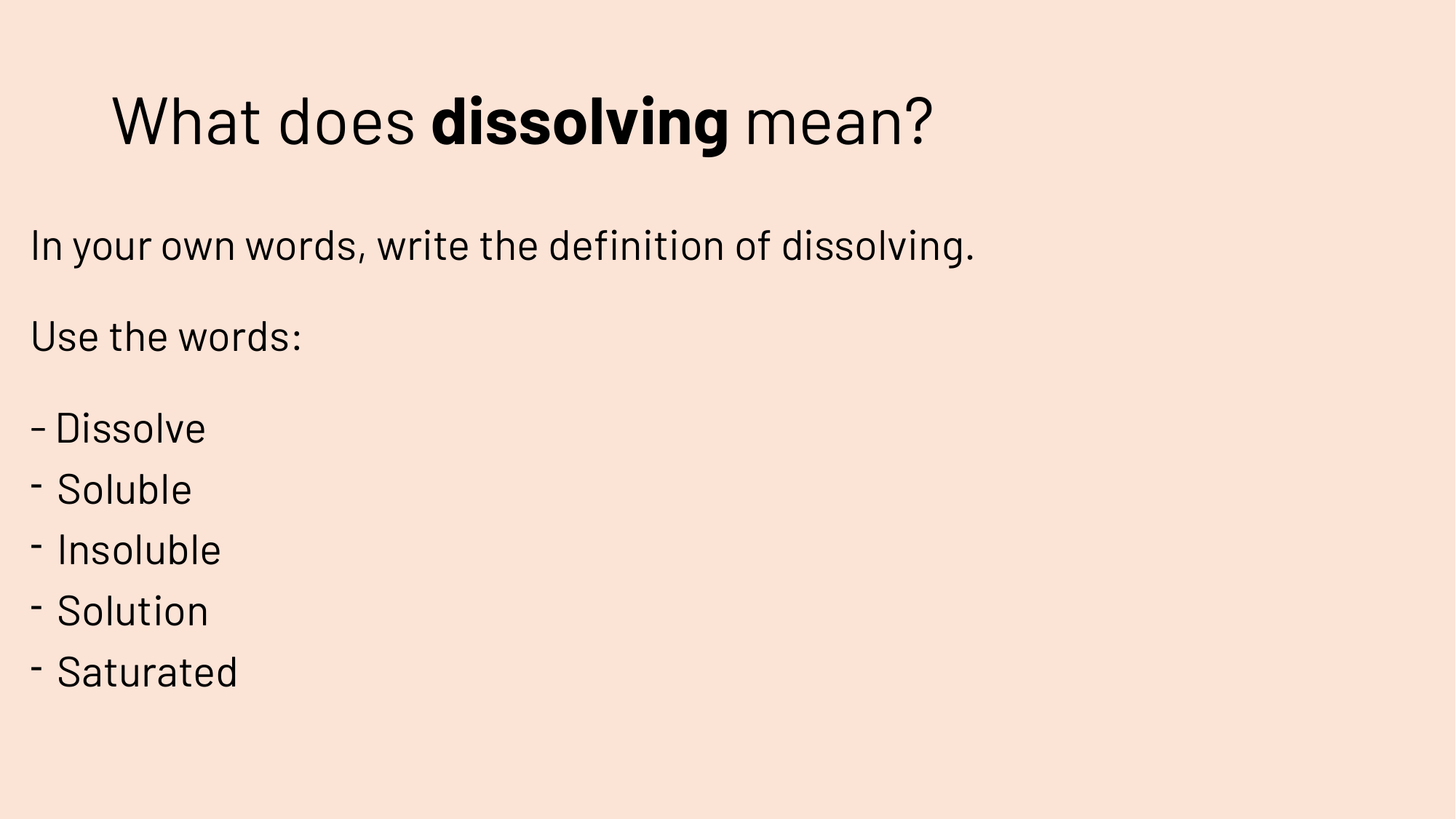

# What does dissolving mean?
In your own words, write the definition of dissolving.
Use the words:
- Dissolve
Soluble
Insoluble
Solution
Saturated